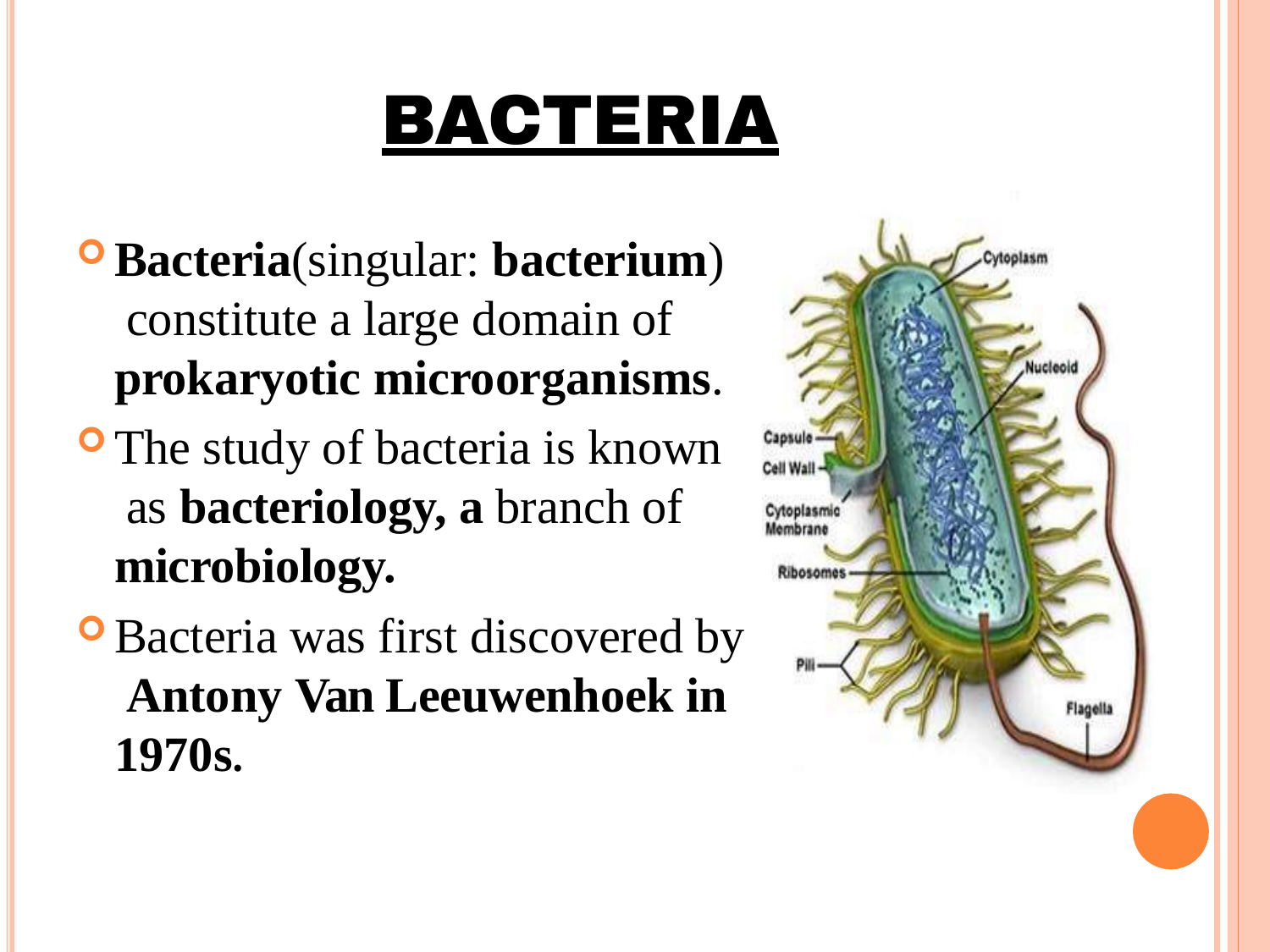

# BACTERIA

Bacteria(singular: bacterium)  constitute a large domain of  prokaryotic microorganisms.
The study of bacteria is known  as bacteriology, a branch of  microbiology.
Bacteria was first discovered by  Antony Van Leeuwenhoek in  1970s.